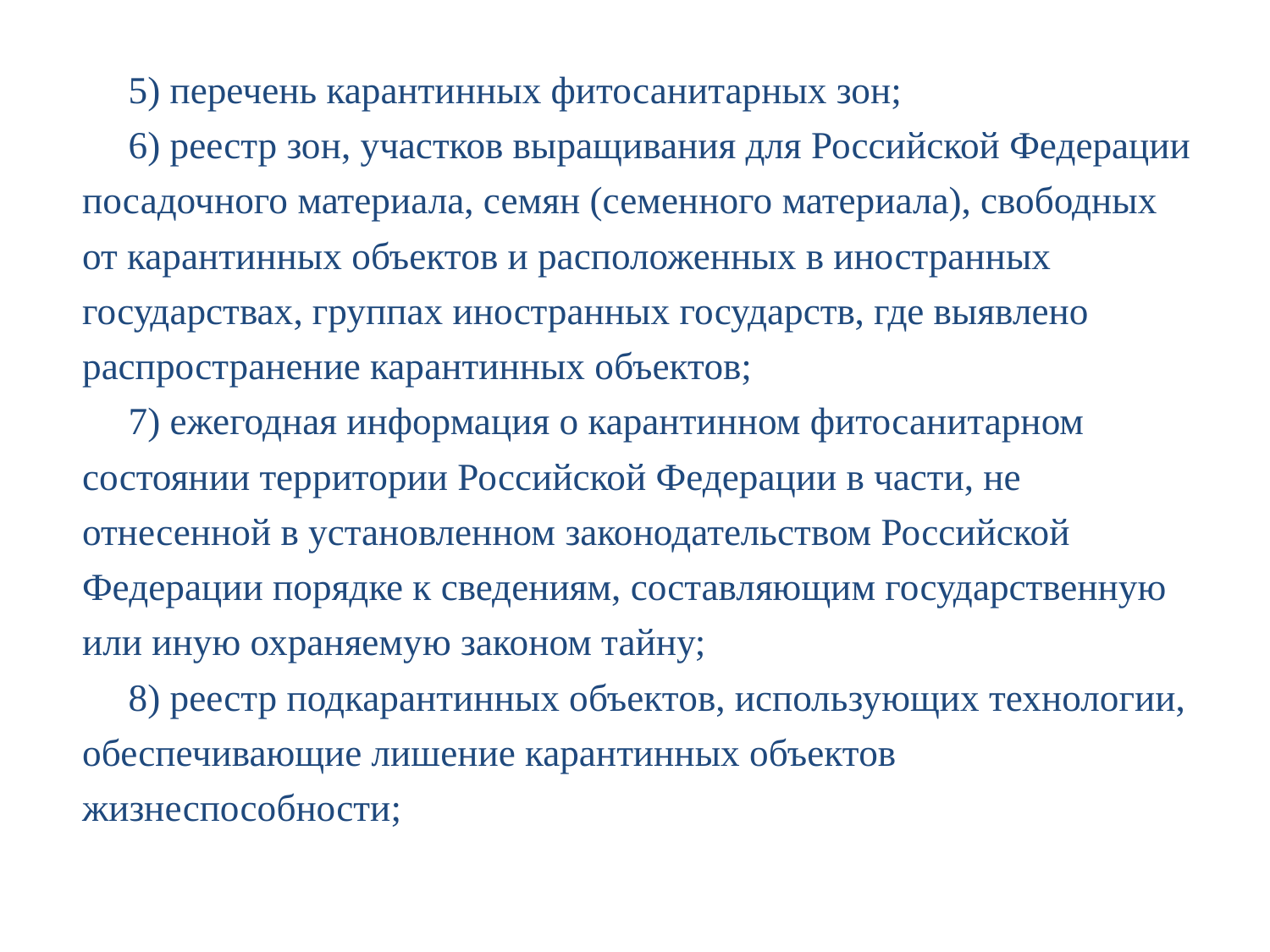

5) перечень карантинных фитосанитарных зон;
6) реестр зон, участков выращивания для Российской Федерации посадочного материала, семян (семенного материала), свободных от карантинных объектов и расположенных в иностранных государствах, группах иностранных государств, где выявлено распространение карантинных объектов;
7) ежегодная информация о карантинном фитосанитарном состоянии территории Российской Федерации в части, не отнесенной в установленном законодательством Российской Федерации порядке к сведениям, составляющим государственную или иную охраняемую законом тайну;
8) реестр подкарантинных объектов, использующих технологии, обеспечивающие лишение карантинных объектов жизнеспособности;